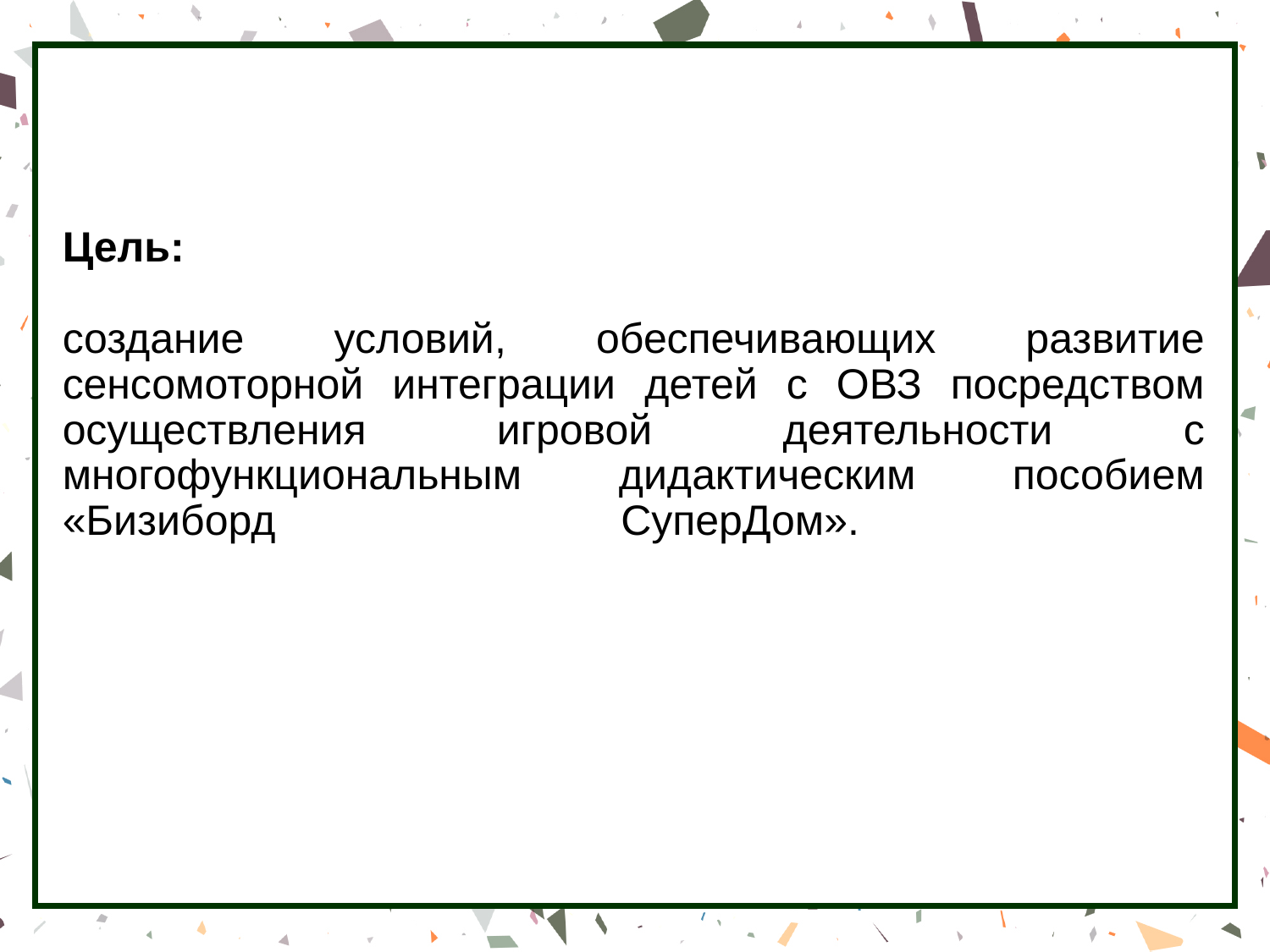

# Цель: создание условий, обеспечивающих развитие сенсомоторной интеграции детей с ОВЗ посредством осуществления игровой деятельности с многофункциональным дидактическим пособием «Бизиборд СуперДом».